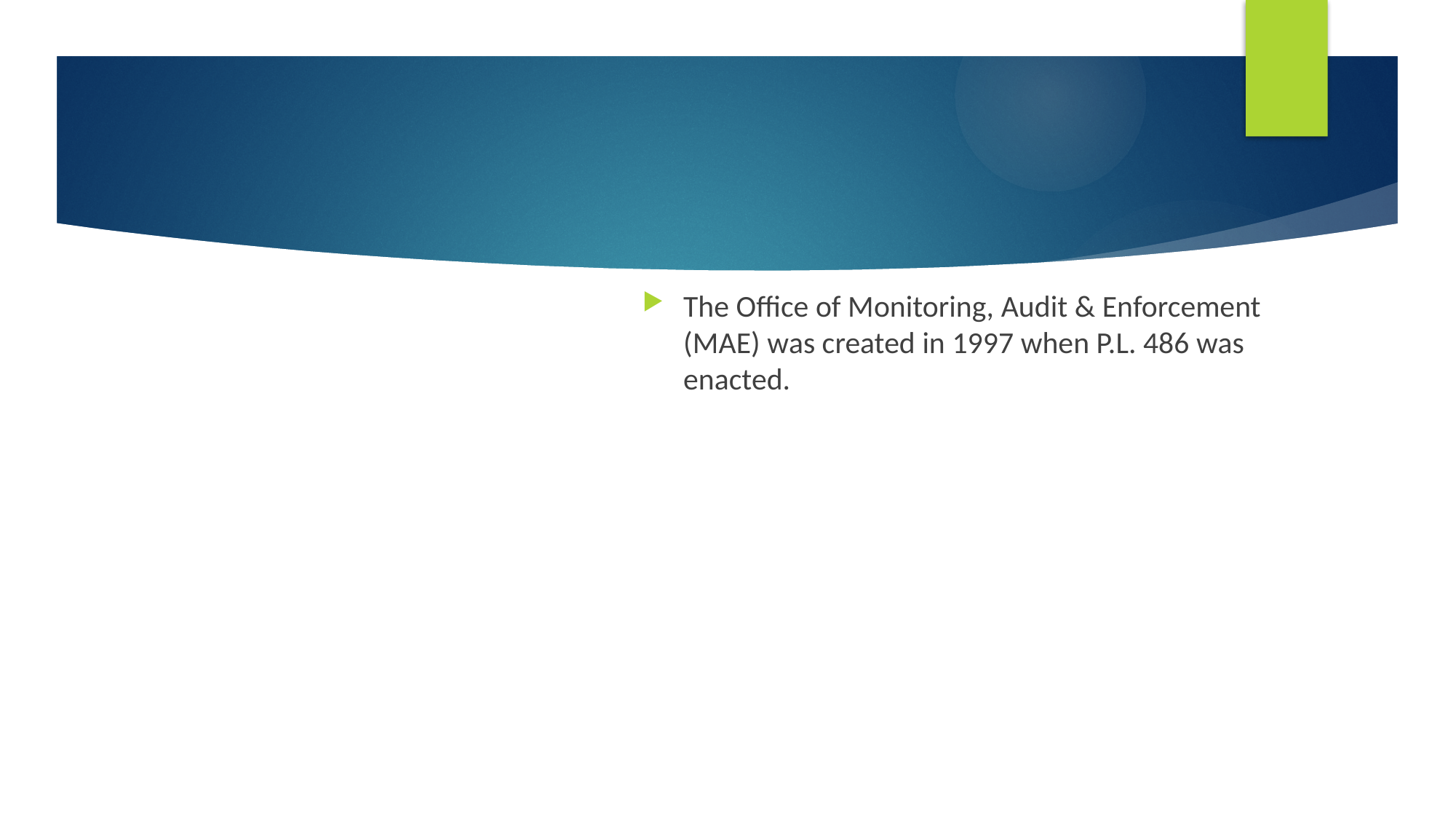

The Office of Monitoring, Audit & Enforcement (MAE) was created in 1997 when P.L. 486 was enacted.